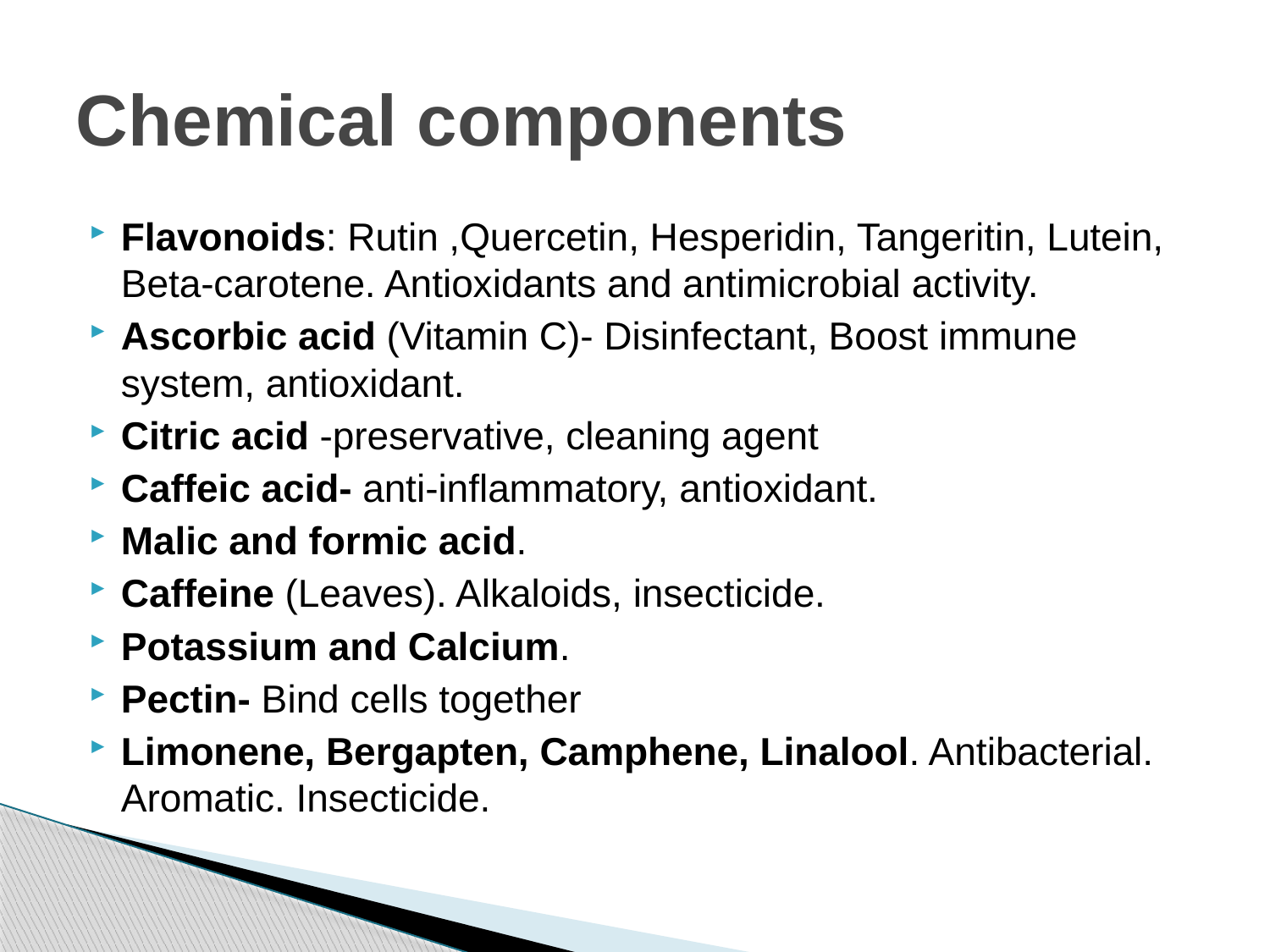

# Chemical components
Flavonoids: Rutin ,Quercetin, Hesperidin, Tangeritin, Lutein, Beta-carotene. Antioxidants and antimicrobial activity.
Ascorbic acid (Vitamin C)- Disinfectant, Boost immune system, antioxidant.
Citric acid -preservative, cleaning agent
Caffeic acid- anti-inflammatory, antioxidant.
Malic and formic acid.
Caffeine (Leaves). Alkaloids, insecticide.
Potassium and Calcium.
Pectin- Bind cells together
Limonene, Bergapten, Camphene, Linalool. Antibacterial. Aromatic. Insecticide.